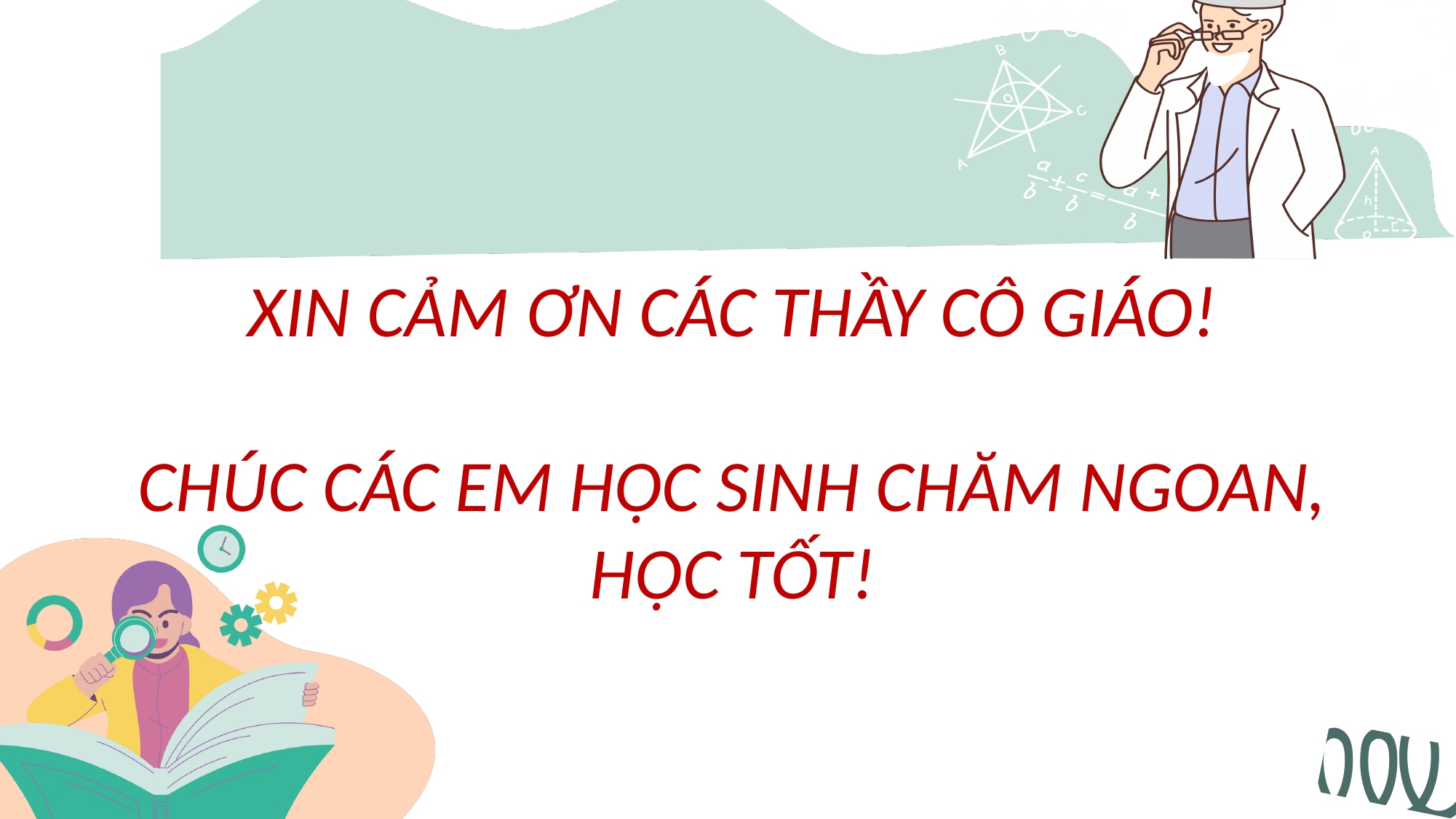

XIN CẢM ƠN CÁC THẦY CÔ GIÁO!

CHÚC CÁC EM HỌC SINH CHĂM NGOAN, HỌC TỐT!